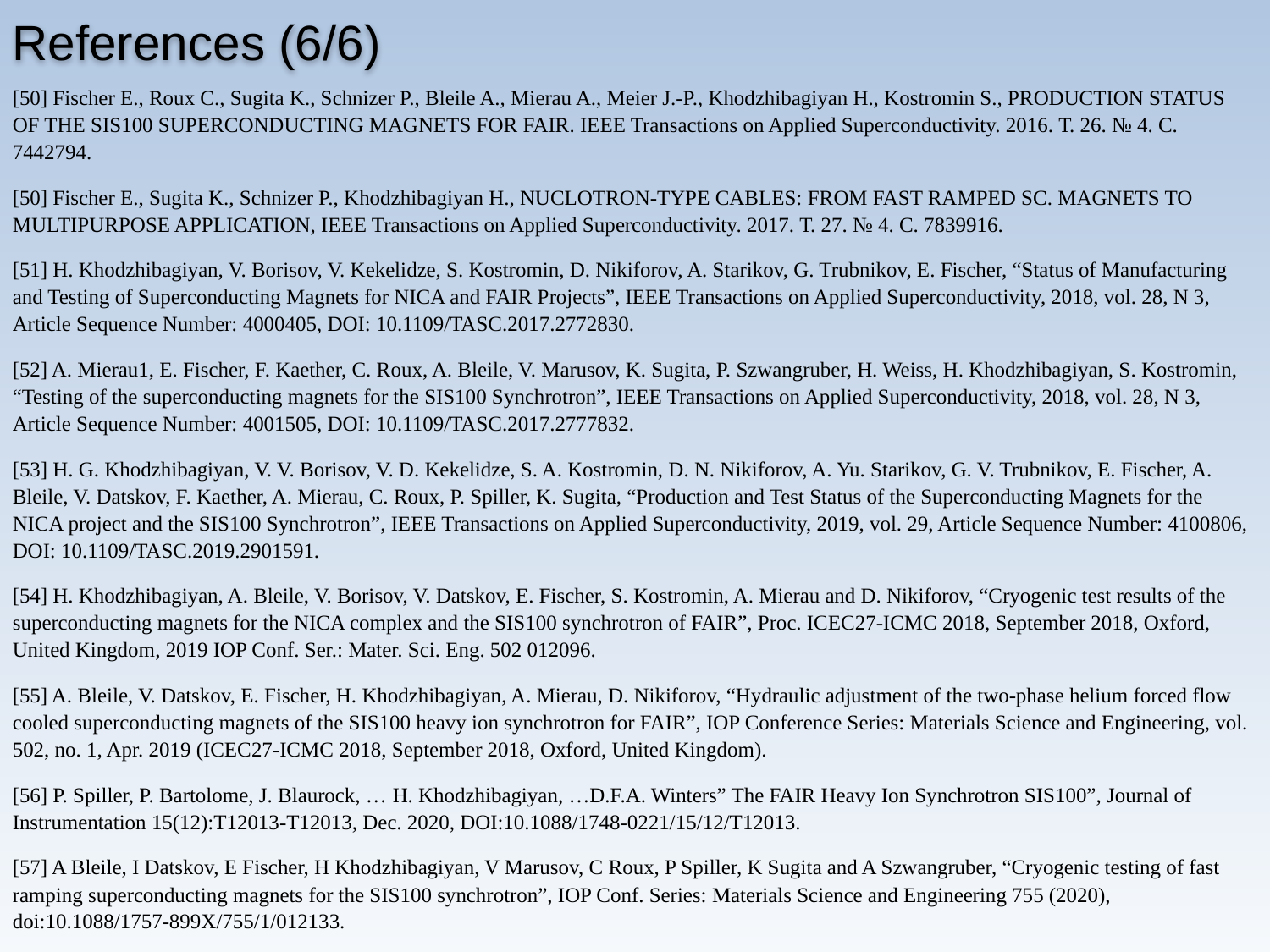

References (6/6)
[50] Fischer E., Roux C., Sugita K., Schnizer P., Bleile A., Mierau A., Meier J.-P., Khodzhibagiyan H., Kostromin S., PRODUCTION STATUS OF THE SIS100 SUPERCONDUCTING MAGNETS FOR FAIR. IEEE Transactions on Applied Superconductivity. 2016. Т. 26. № 4. С. 7442794.
[50] Fischer E., Sugita K., Schnizer P., Khodzhibagiyan H., NUCLOTRON-TYPE CABLES: FROM FAST RAMPED SC. MAGNETS TO MULTIPURPOSE APPLICATION, IEEE Transactions on Applied Superconductivity. 2017. Т. 27. № 4. С. 7839916.
[51] H. Khodzhibagiyan, V. Borisov, V. Kekelidze, S. Kostromin, D. Nikiforov, A. Starikov, G. Trubnikov, E. Fischer, “Status of Manufacturing and Testing of Superconducting Magnets for NICA and FAIR Projects”, IEEE Transactions on Applied Superconductivity, 2018, vol. 28, N 3, Article Sequence Number: 4000405, DOI: 10.1109/TASC.2017.2772830.
[52] A. Mierau1, E. Fischer, F. Kaether, C. Roux, A. Bleile, V. Marusov, K. Sugita, P. Szwangruber, H. Weiss, H. Khodzhibagiyan, S. Kostromin, “Testing of the superconducting magnets for the SIS100 Synchrotron”, IEEE Transactions on Applied Superconductivity, 2018, vol. 28, N 3, Article Sequence Number: 4001505, DOI: 10.1109/TASC.2017.2777832.
[53] H. G. Khodzhibagiyan, V. V. Borisov, V. D. Kekelidze, S. A. Kostromin, D. N. Nikiforov, A. Yu. Starikov, G. V. Trubnikov, E. Fischer, A. Bleile, V. Datskov, F. Kaether, A. Mierau, C. Roux, P. Spiller, K. Sugita, “Production and Test Status of the Superconducting Magnets for the NICA project and the SIS100 Synchrotron”, IEEE Transactions on Applied Superconductivity, 2019, vol. 29, Article Sequence Number: 4100806, DOI: 10.1109/TASC.2019.2901591.
[54] H. Khodzhibagiyan, A. Bleile, V. Borisov, V. Datskov, E. Fischer, S. Kostromin, A. Mierau and D. Nikiforov, “Cryogenic test results of the superconducting magnets for the NICA complex and the SIS100 synchrotron of FAIR”, Proc. ICEC27-ICMC 2018, September 2018, Oxford, United Kingdom, 2019 IOP Conf. Ser.: Mater. Sci. Eng. 502 012096.
[55] A. Bleile, V. Datskov, E. Fischer, H. Khodzhibagiyan, A. Mierau, D. Nikiforov, “Hydraulic adjustment of the two-phase helium forced flow cooled superconducting magnets of the SIS100 heavy ion synchrotron for FAIR”, IOP Conference Series: Materials Science and Engineering, vol. 502, no. 1, Apr. 2019 (ICEC27-ICMC 2018, September 2018, Oxford, United Kingdom).
[56] P. Spiller, P. Bartolome, J. Blaurock, … H. Khodzhibagiyan, …D.F.A. Winters” The FAIR Heavy Ion Synchrotron SIS100”, Journal of Instrumentation 15(12):T12013-T12013, Dec. 2020, DOI:10.1088/1748-0221/15/12/T12013.
[57] A Bleile, I Datskov, E Fischer, H Khodzhibagiyan, V Marusov, C Roux, P Spiller, K Sugita and A Szwangruber, “Cryogenic testing of fast ramping superconducting magnets for the SIS100 synchrotron”, IOP Conf. Series: Materials Science and Engineering 755 (2020), doi:10.1088/1757-899X/755/1/012133.